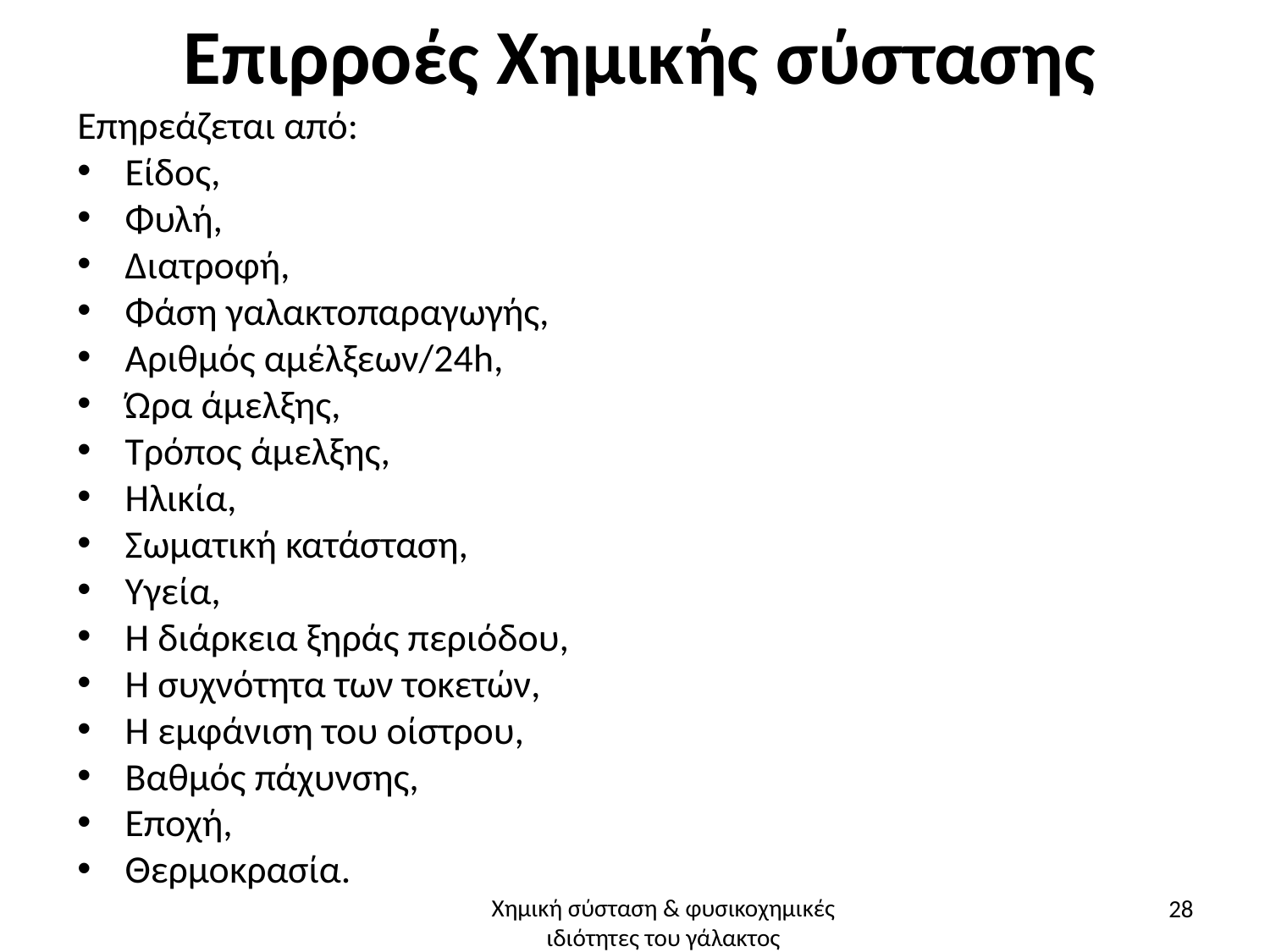

# Επιρροές Χημικής σύστασης
Επηρεάζεται από:
Είδος,
Φυλή,
Διατροφή,
Φάση γαλακτοπαραγωγής,
Αριθμός αμέλξεων/24h,
Ώρα άμελξης,
Τρόπος άμελξης,
Ηλικία,
Σωματική κατάσταση,
Υγεία,
Η διάρκεια ξηράς περιόδου,
Η συχνότητα των τοκετών,
Η εμφάνιση του οίστρου,
Βαθμός πάχυνσης,
Εποχή,
Θερμοκρασία.
28
Χημική σύσταση & φυσικοχημικές ιδιότητες του γάλακτος